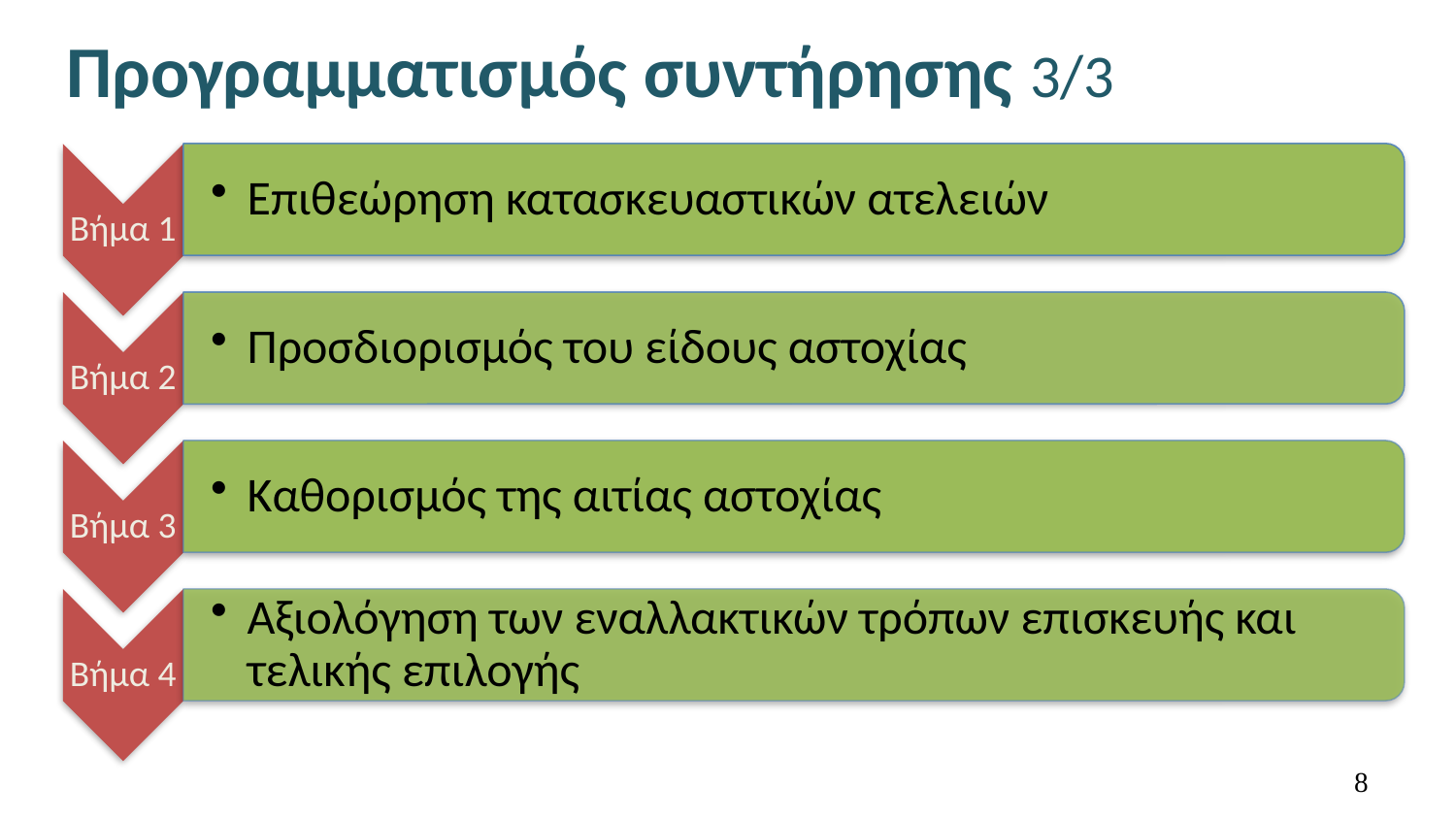

# Προγραμματισμός συντήρησης 3/3
Βήμα 1
Επιθεώρηση κατασκευαστικών ατελειών
Βήμα 2
Προσδιορισμός του είδους αστοχίας
Βήμα 3
Καθορισμός της αιτίας αστοχίας
Βήμα 4
Αξιολόγηση των εναλλακτικών τρόπων επισκευής και τελικής επιλογής
8